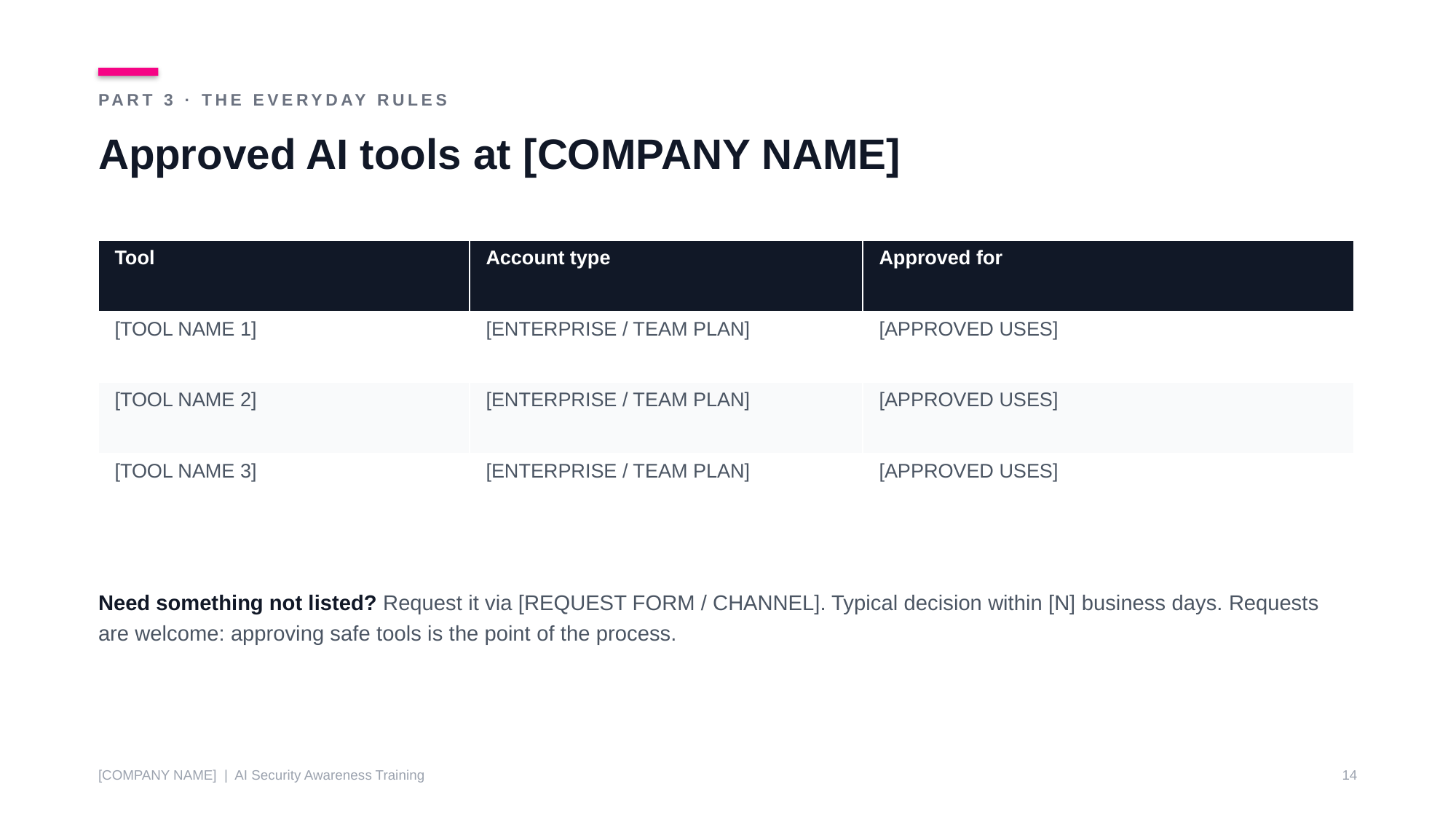

PART 3 · THE EVERYDAY RULES
Approved AI tools at [COMPANY NAME]
| Tool | Account type | Approved for |
| --- | --- | --- |
| [TOOL NAME 1] | [ENTERPRISE / TEAM PLAN] | [APPROVED USES] |
| [TOOL NAME 2] | [ENTERPRISE / TEAM PLAN] | [APPROVED USES] |
| [TOOL NAME 3] | [ENTERPRISE / TEAM PLAN] | [APPROVED USES] |
Need something not listed? Request it via [REQUEST FORM / CHANNEL]. Typical decision within [N] business days. Requests are welcome: approving safe tools is the point of the process.
[COMPANY NAME]  |  AI Security Awareness Training
14